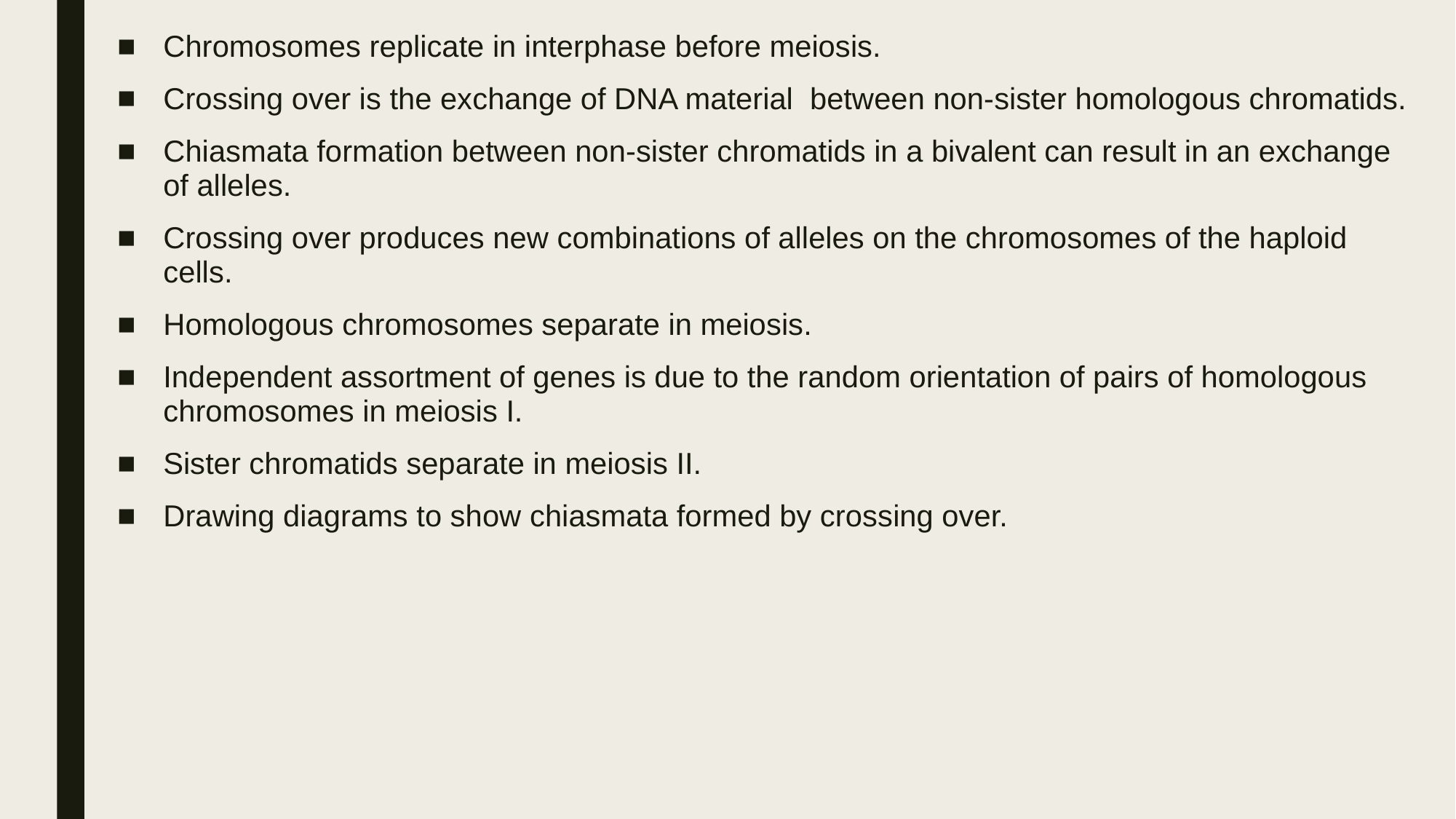

Chromosomes replicate in interphase before meiosis.
Crossing over is the exchange of DNA material  between non-sister homologous chromatids.
Chiasmata formation between non-sister chromatids in a bivalent can result in an exchange of alleles.
Crossing over produces new combinations of alleles on the chromosomes of the haploid cells.
Homologous chromosomes separate in meiosis.
Independent assortment of genes is due to the random orientation of pairs of homologous chromosomes in meiosis I.
Sister chromatids separate in meiosis II.
Drawing diagrams to show chiasmata formed by crossing over.